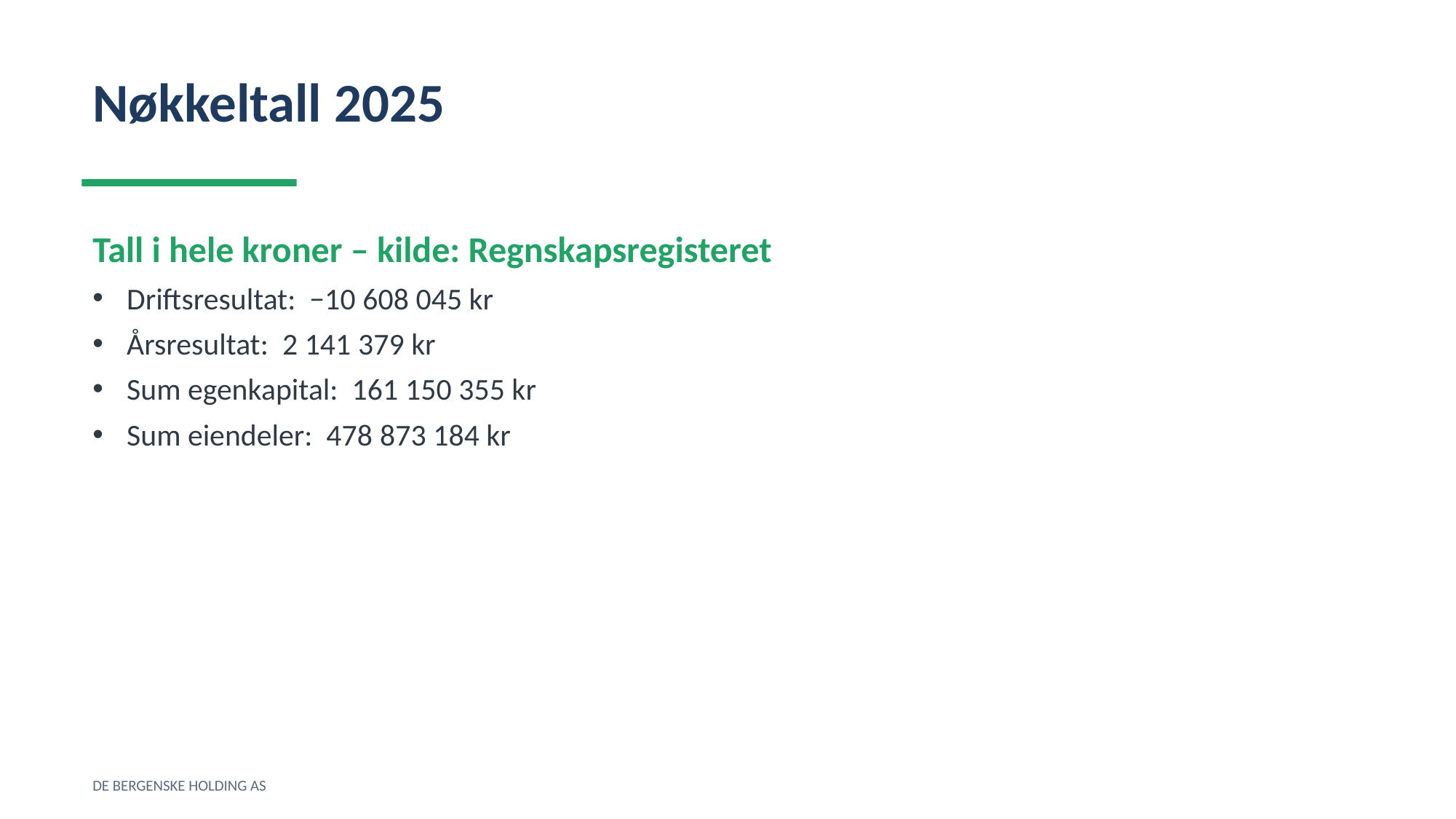

Nøkkeltall 2025

Tall i hele kroner – kilde: Regnskapsregisteret
Driftsresultat:  −10 608 045 kr
Årsresultat:  2 141 379 kr
Sum egenkapital:  161 150 355 kr
Sum eiendeler:  478 873 184 kr
DE BERGENSKE HOLDING AS